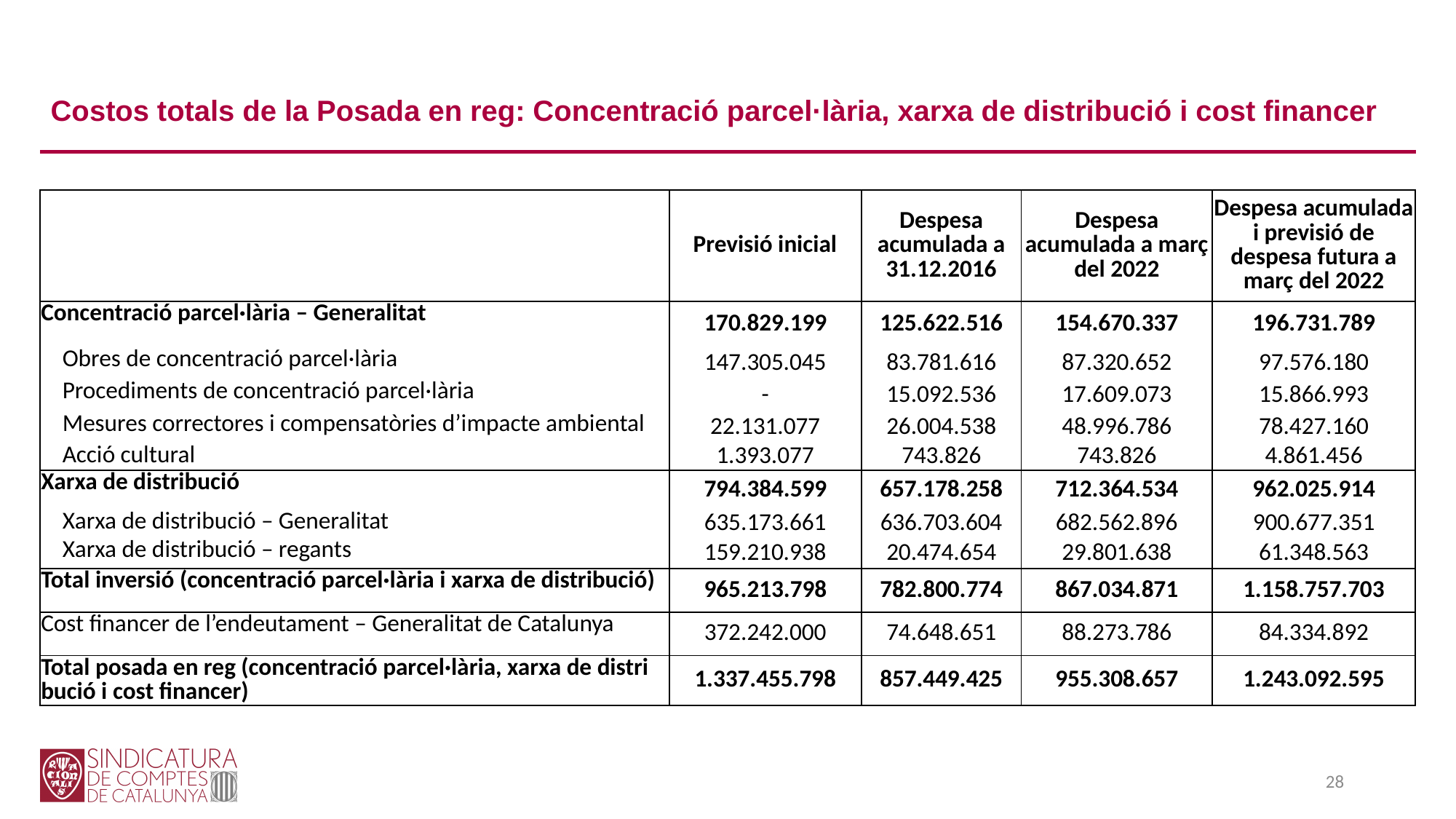

Costos totals de la Posada en reg: Concentració parcel·lària, xarxa de distribució i cost financer
|  | Previsió inicial | Despesa acumulada a 31.12.2016 | Despesa acumulada a març del 2022 | Despesa acumulada i previsió de despesa futura a març del 2022 |
| --- | --- | --- | --- | --- |
| Concentració par­cel·là­ria – Generalitat | 170.829.199 | 125.622.516 | 154.670.337 | 196.731.789 |
| Obres de con­cen­tració parcel·lària | 147.305.045 | 83.781.616 | 87.320.652 | 97.576.180 |
| Procediments de con­centració parcel·lària | - | 15.092.536 | 17.609.073 | 15.866.993 |
| Mesures correctores i com­pensatòries d’impacte ambiental | 22.131.077 | 26.004.538 | 48.996.786 | 78.427.160 |
| Acció cultural | 1.393.077 | 743.826 | 743.826 | 4.861.456 |
| Xarxa de distribució | 794.384.599 | 657.178.258 | 712.364.534 | 962.025.914 |
| Xarxa de distribució – Generalitat | 635.173.661 | 636.703.604 | 682.562.896 | 900.677.351 |
| Xarxa de distribució – regants | 159.210.938 | 20.474.654 | 29.801.638 | 61.348.563 |
| Total inversió (concen­tració par­cel·là­ria i xarxa de distribució) | 965.213.798 | 782.800.774 | 867.034.871 | 1.158.757.703 |
| Cost financer de l’en­deu­tament – Generalitat de Catalunya | 372.242.000 | 74.648.651 | 88.273.786 | 84.334.892 |
| Total posada en reg (con­centració par­cel·lària, xarxa de distri­bució i cost financer) | 1.337.455.798 | 857.449.425 | 955.308.657 | 1.243.092.595 |
28